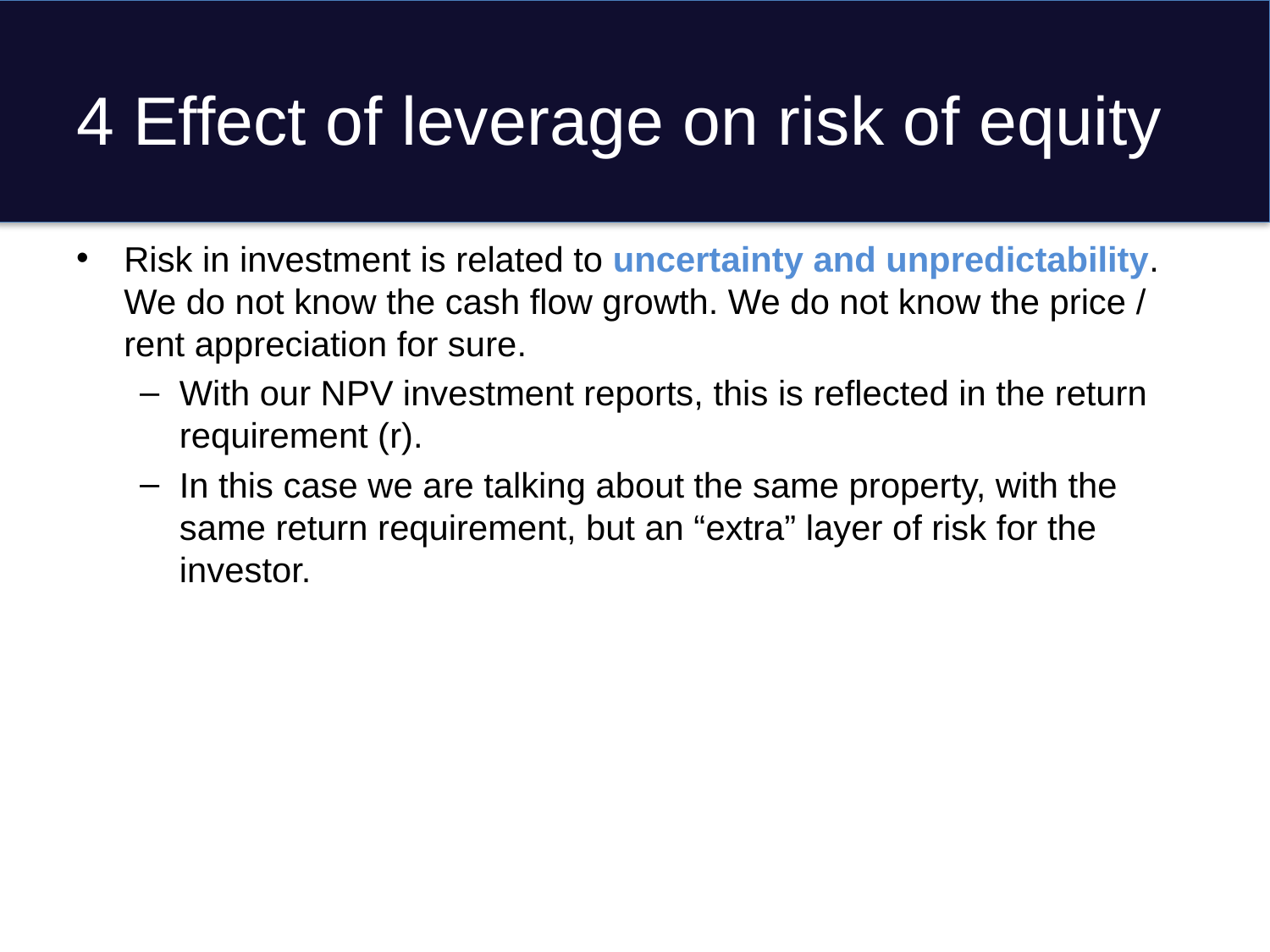

# 4 Effect of leverage on risk of equity
Risk in investment is related to uncertainty and unpredictability. We do not know the cash flow growth. We do not know the price / rent appreciation for sure.
With our NPV investment reports, this is reflected in the return requirement (r).
In this case we are talking about the same property, with the same return requirement, but an “extra” layer of risk for the investor.